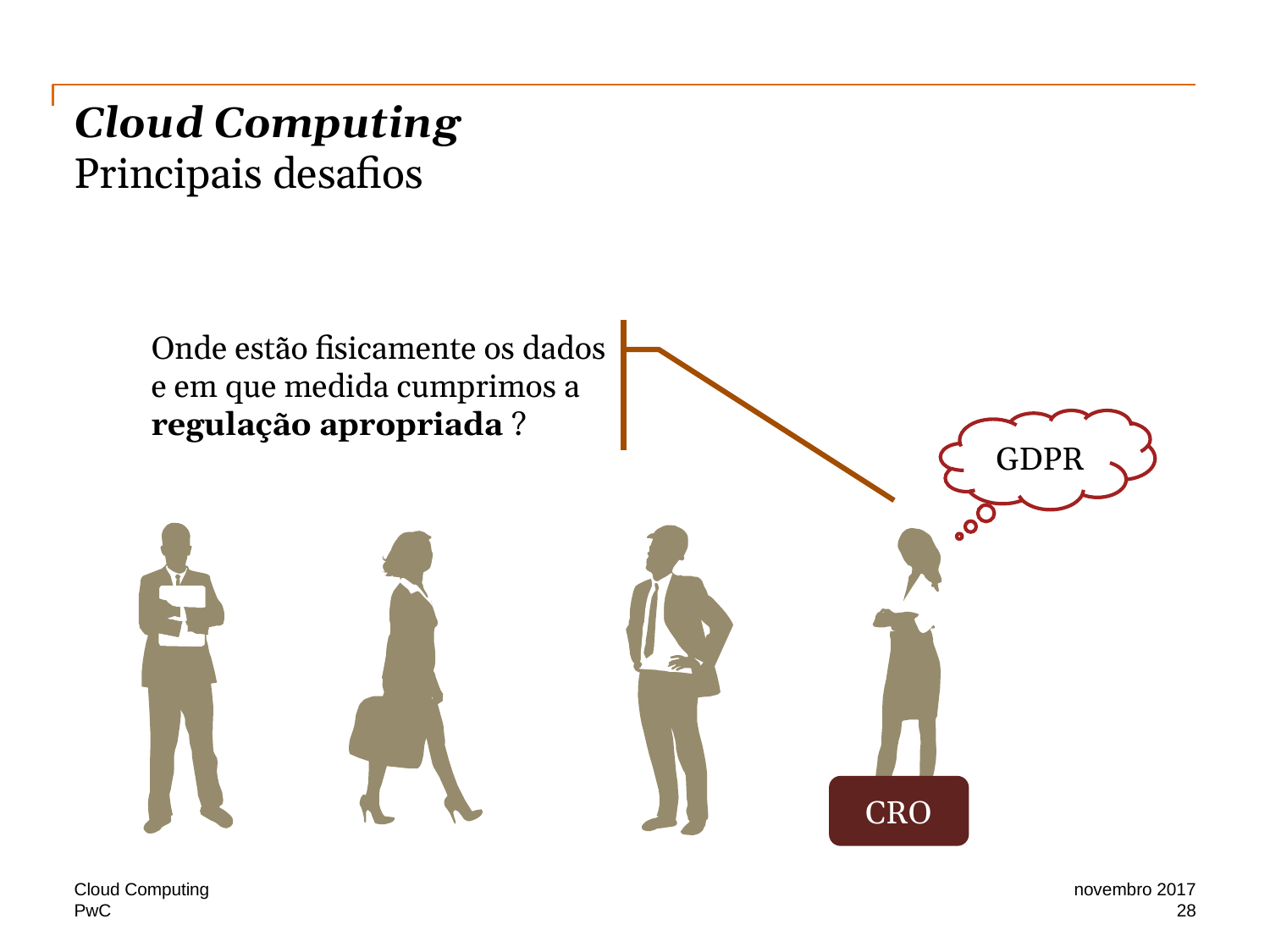

# Cloud Computing Principais desafios

Onde estão fisicamente os dados e em que medida cumprimos a regulação apropriada ?
GDPR

CRO
Cloud Computing
novembro 2017
28